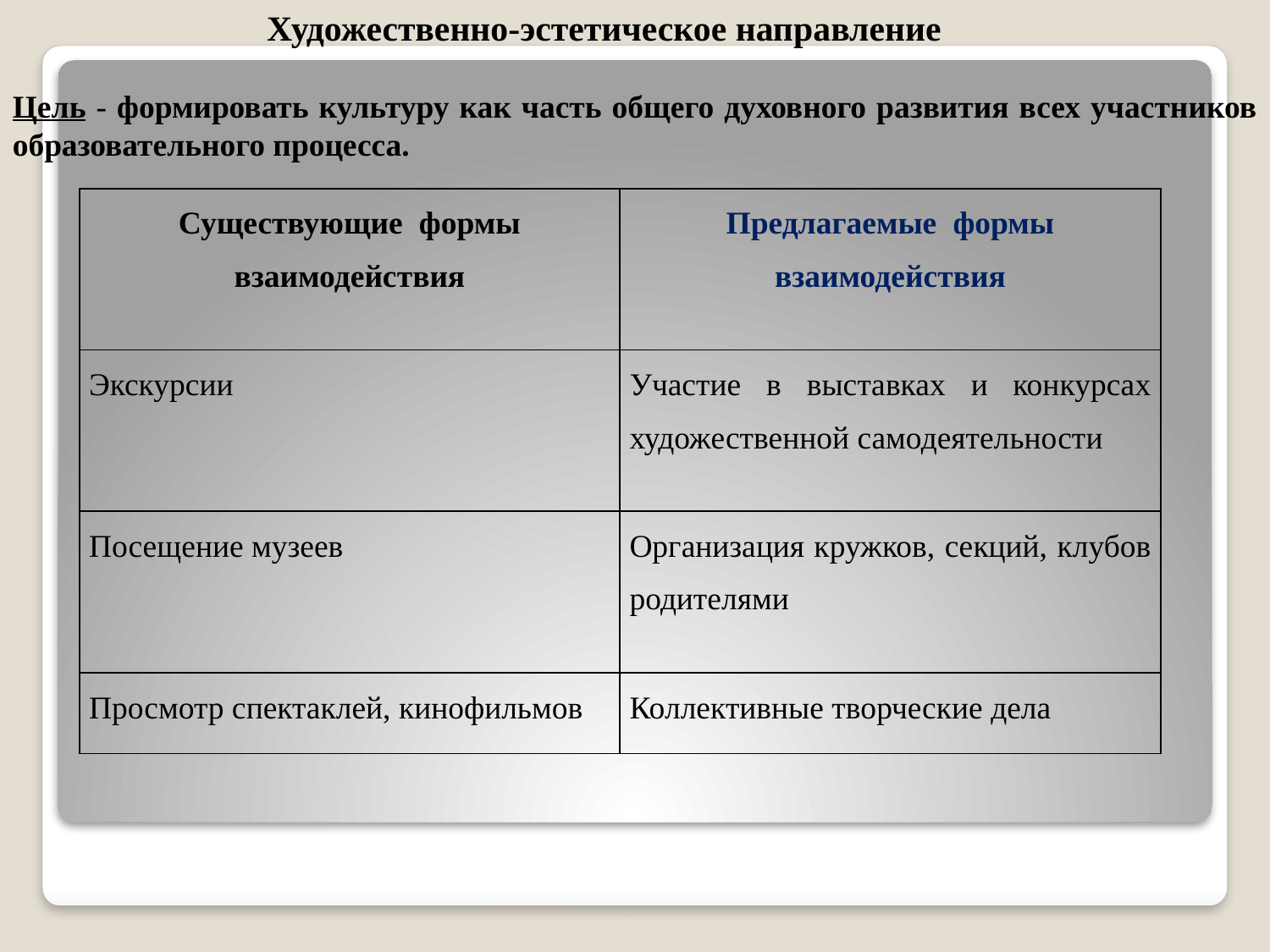

Художественно-эстетическое направление

Цель - формировать культуру как часть общего духовного развития всех участников образовательного процесса.
| Существующие формы взаимодействия | Предлагаемые формы взаимодействия |
| --- | --- |
| Экскурсии | Участие в выставках и конкурсах художественной самодеятельности |
| Посещение музеев | Организация кружков, секций, клубов родителями |
| Просмотр спектаклей, кинофильмов | Коллективные творческие дела |